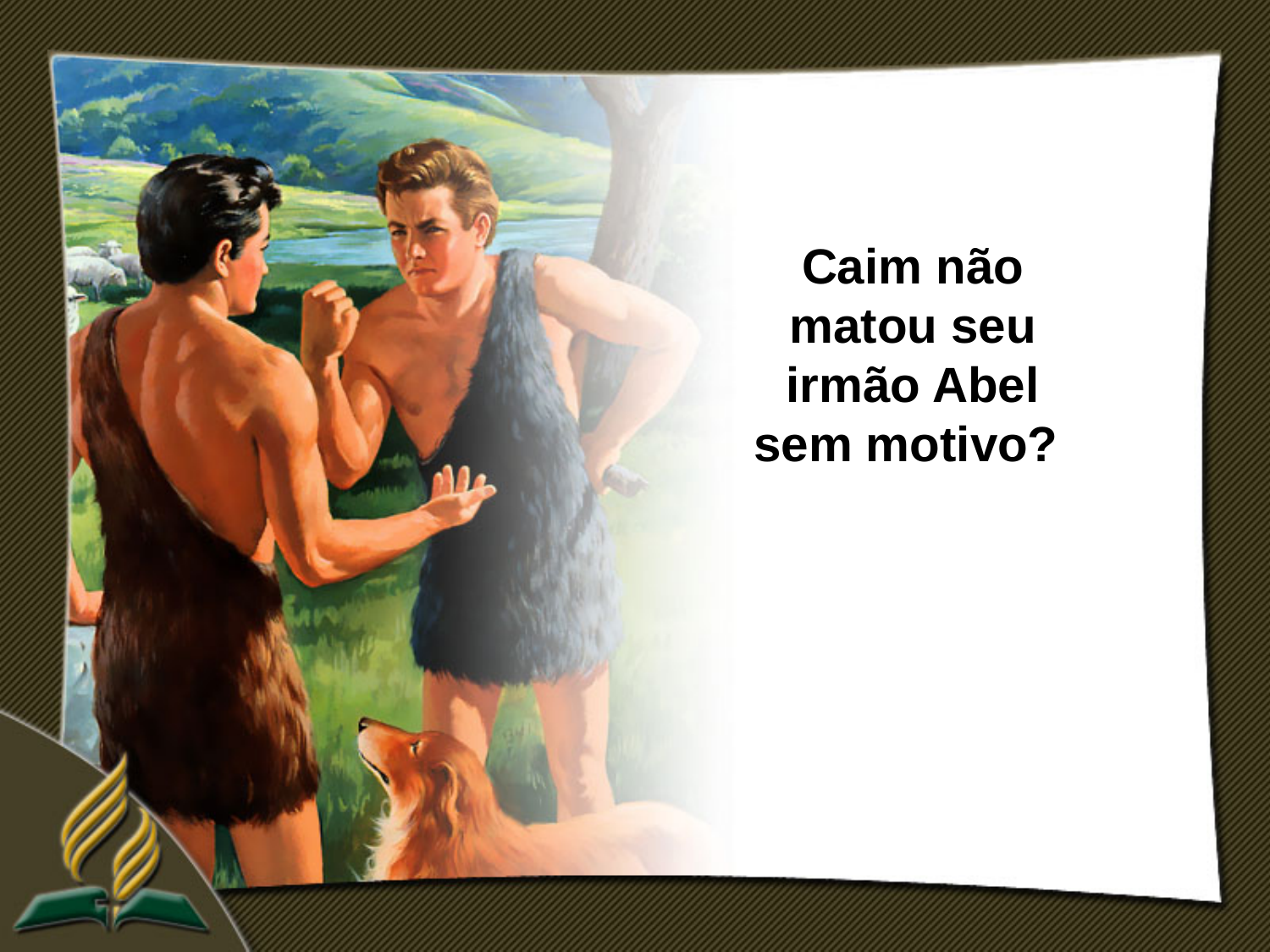

Caim não matou seu irmão Abel sem motivo?